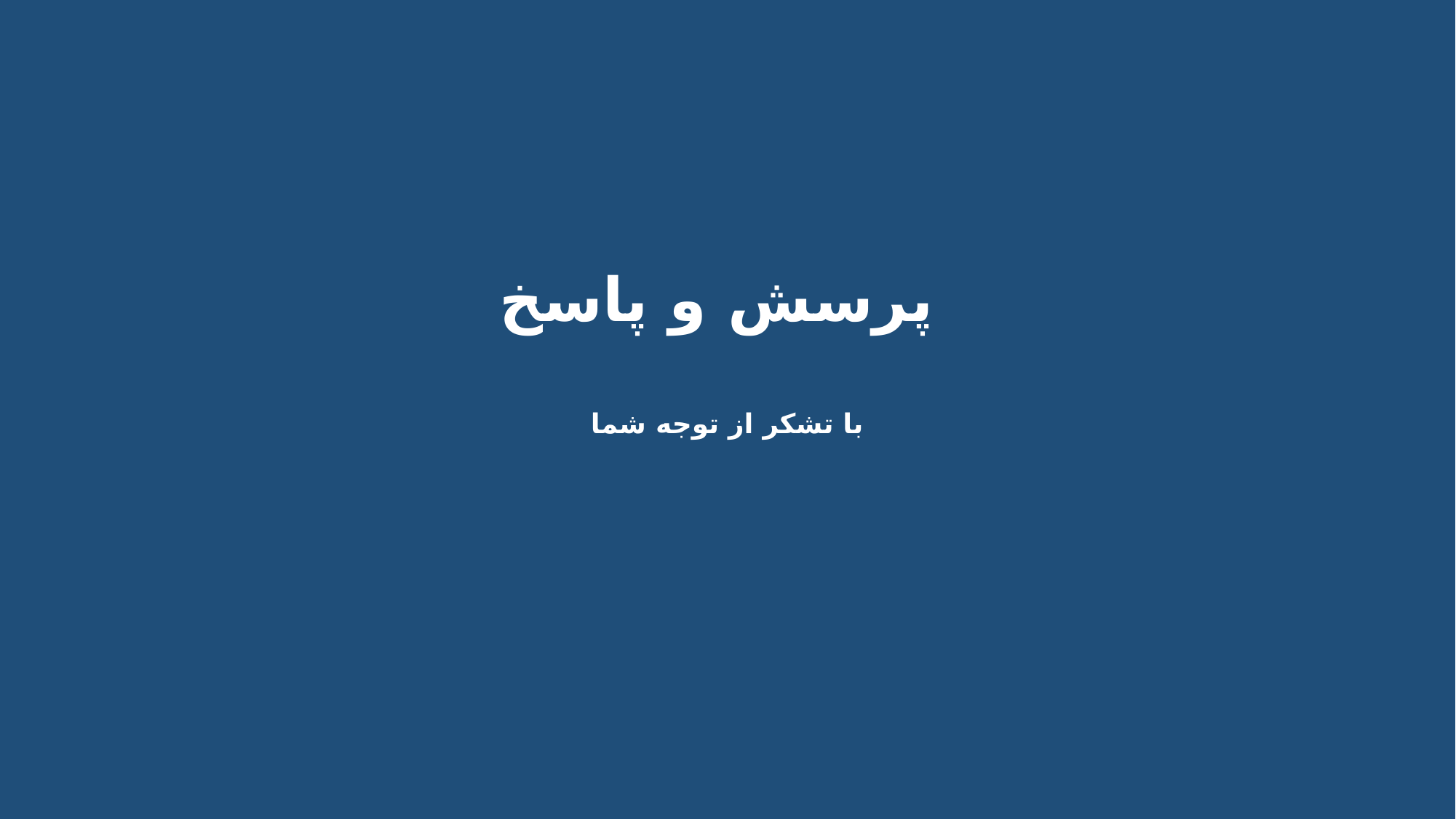

پرسش و پاسخ

با تشکر از توجه شما